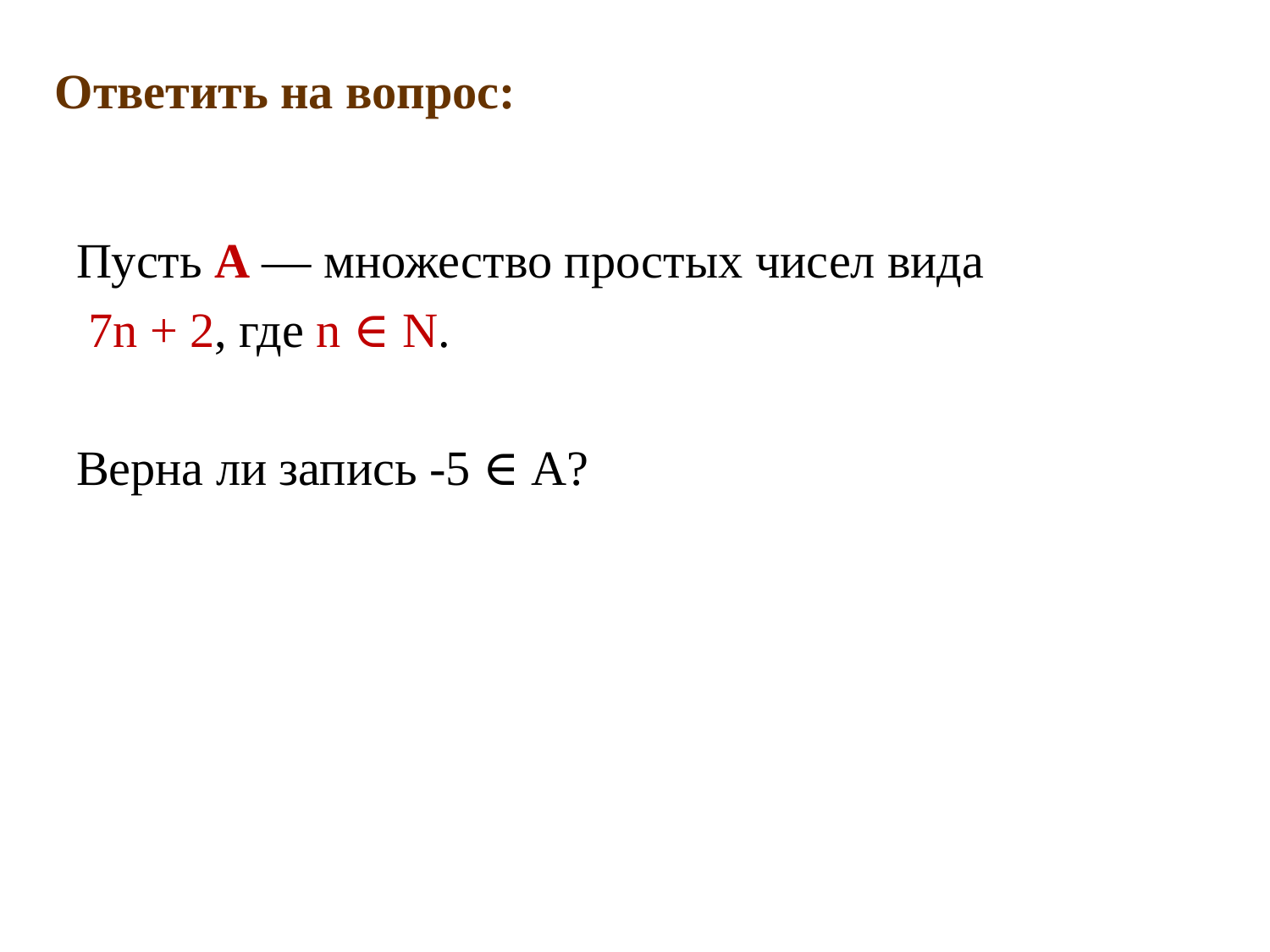

Ответить на вопрос:
Пусть А — множество простых чисел вида
 7n + 2, где n ∈ N.

Верна ли запись -5 ∈ А?